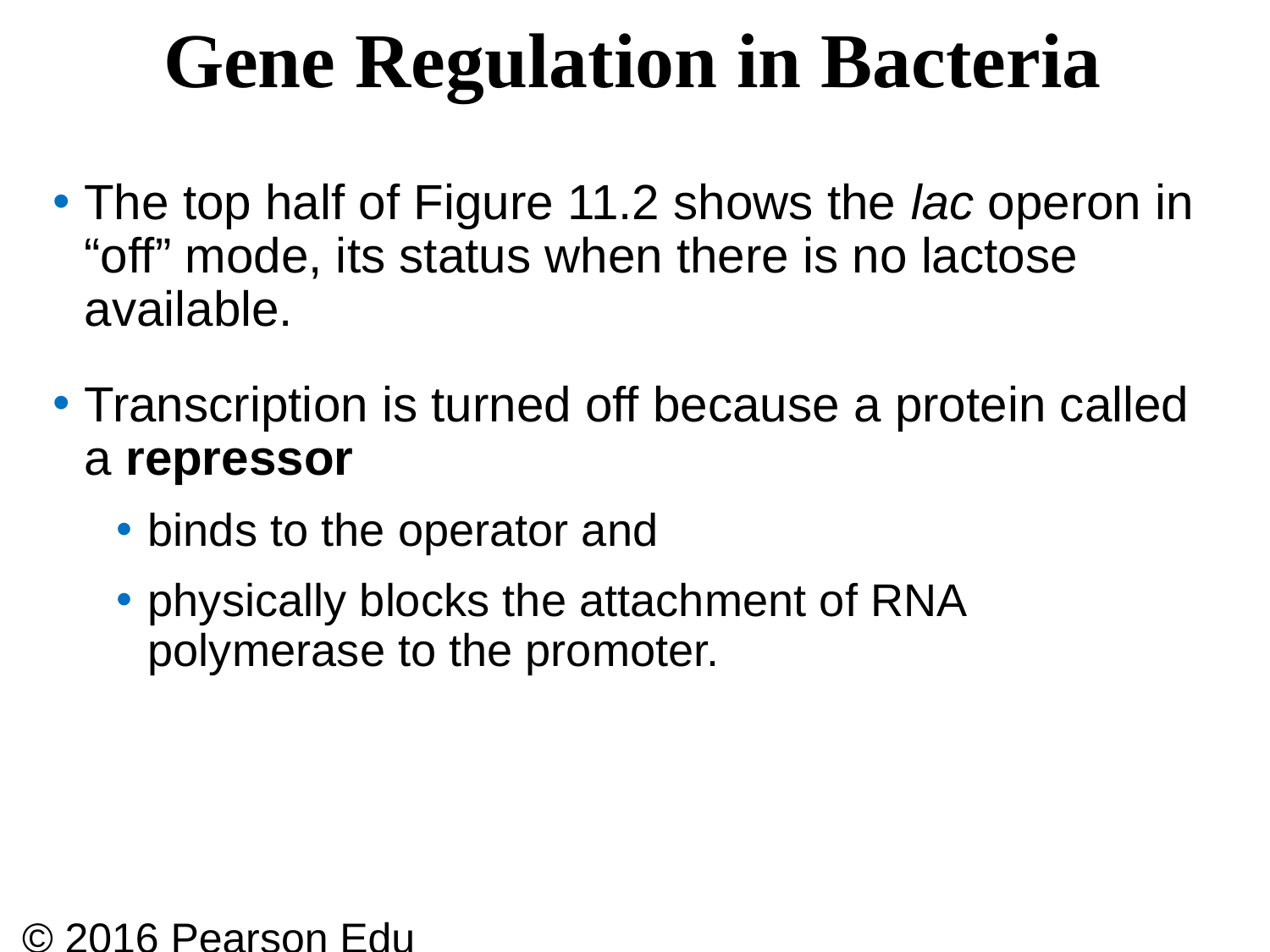

# Gene Regulation in Bacteria
The top half of Figure 11.2 shows the lac operon in “off” mode, its status when there is no lactose available.
Transcription is turned off because a protein called a repressor
binds to the operator and
physically blocks the attachment of RNA polymerase to the promoter.
© 2016 Pearson Education, Inc.